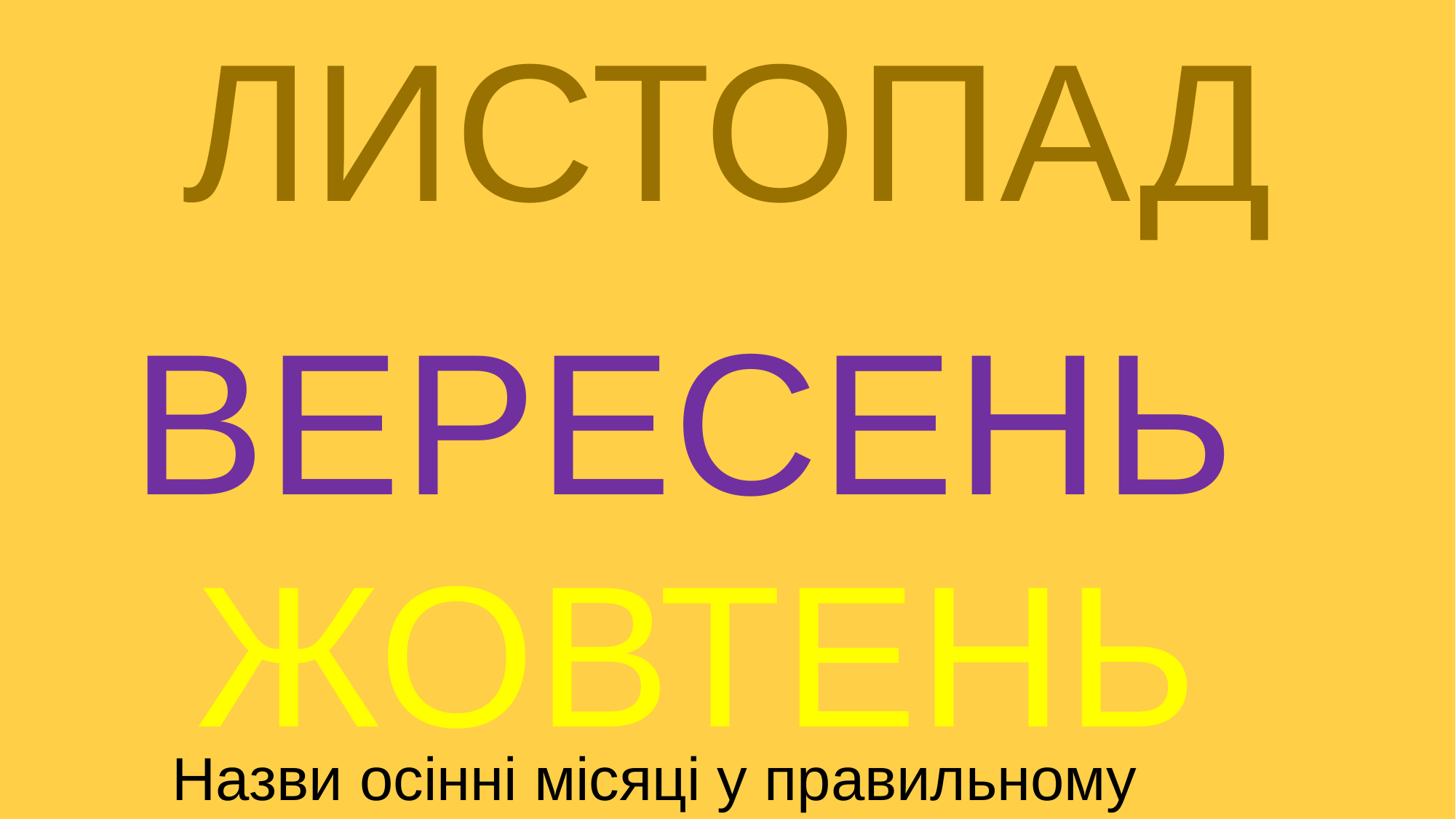

листопад
вересеНЬ
жовтень
Назви осінні місяці у правильному порядку